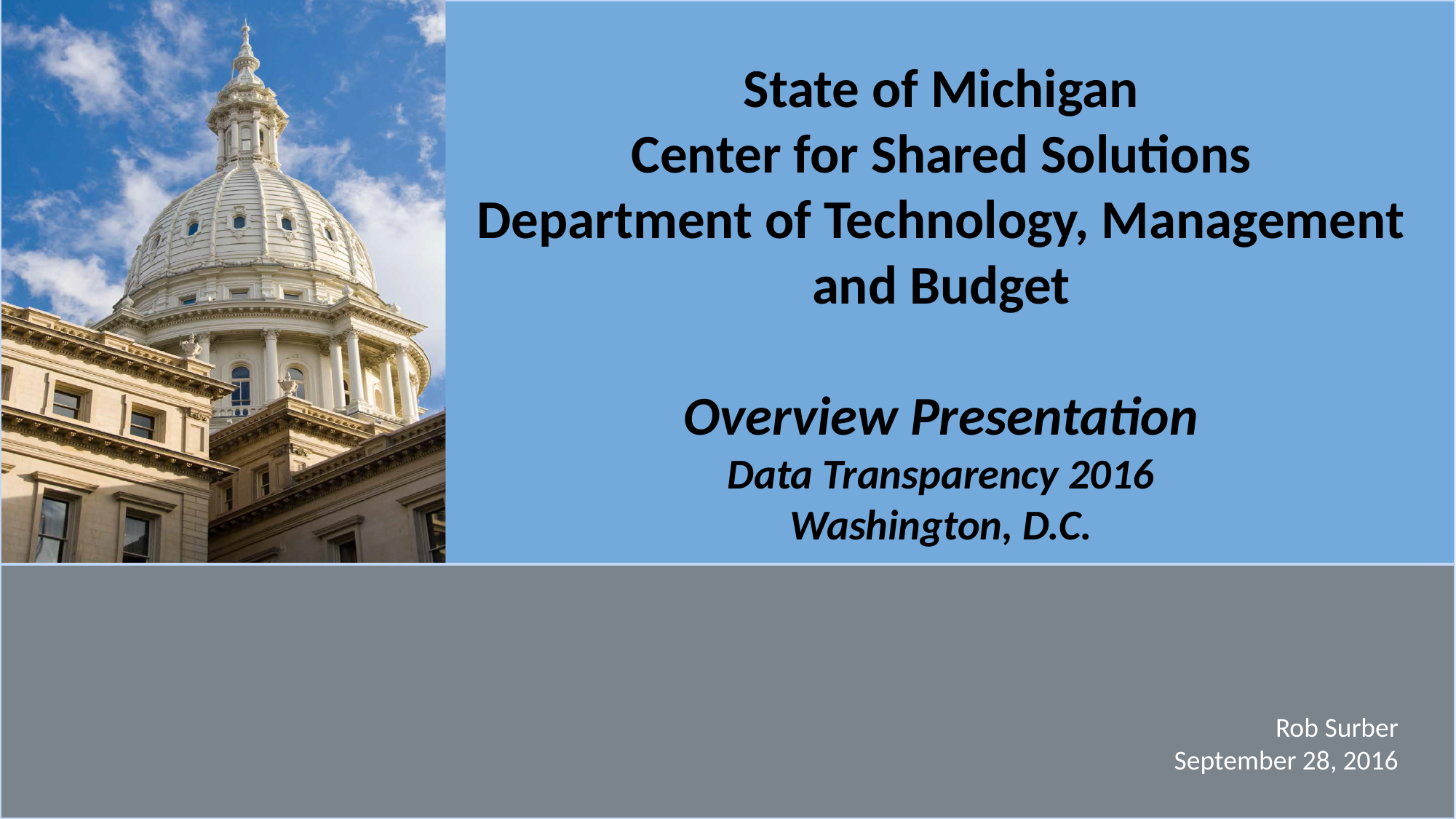

State of Michigan
Center for Shared Solutions
Department of Technology, Management and Budget

Overview Presentation
Data Transparency 2016
Washington, D.C.

Rob Surber
September 28, 2016